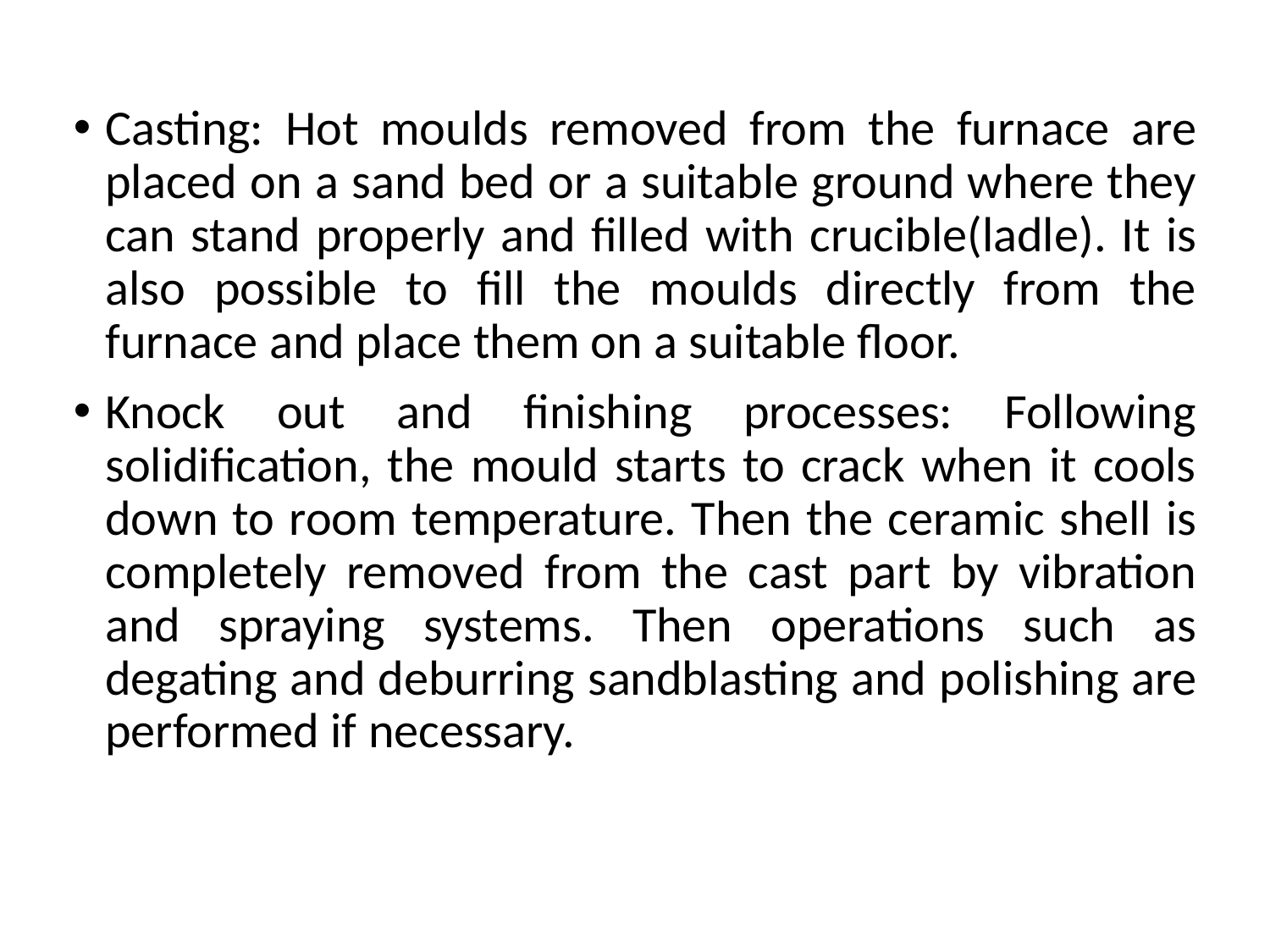

Casting: Hot moulds removed from the furnace are placed on a sand bed or a suitable ground where they can stand properly and filled with crucible(ladle). It is also possible to fill the moulds directly from the furnace and place them on a suitable floor.
Knock out and finishing processes: Following solidification, the mould starts to crack when it cools down to room temperature. Then the ceramic shell is completely removed from the cast part by vibration and spraying systems. Then operations such as degating and deburring sandblasting and polishing are performed if necessary.